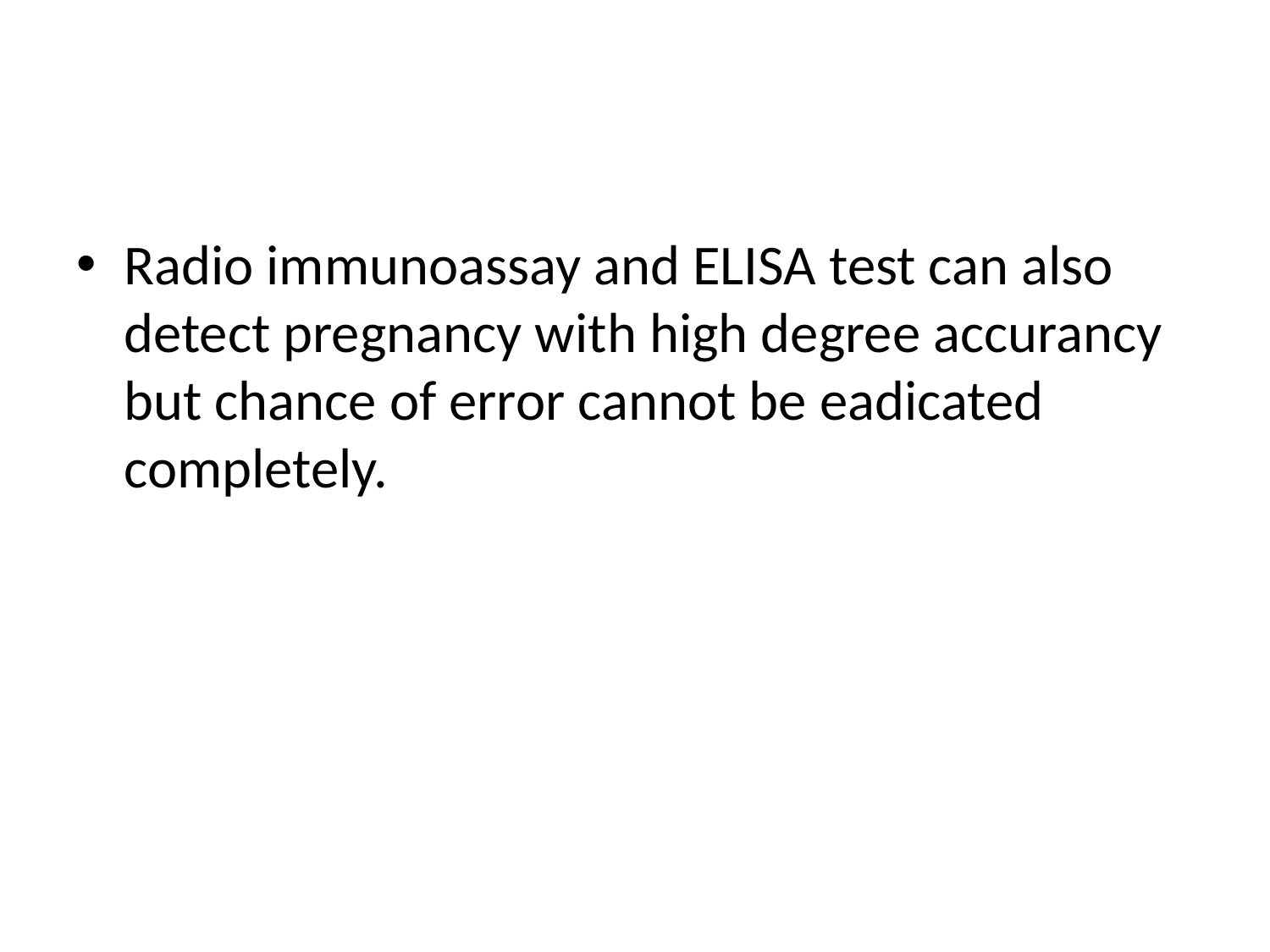

#
Radio immunoassay and ELISA test can also detect pregnancy with high degree accurancy but chance of error cannot be eadicated completely.